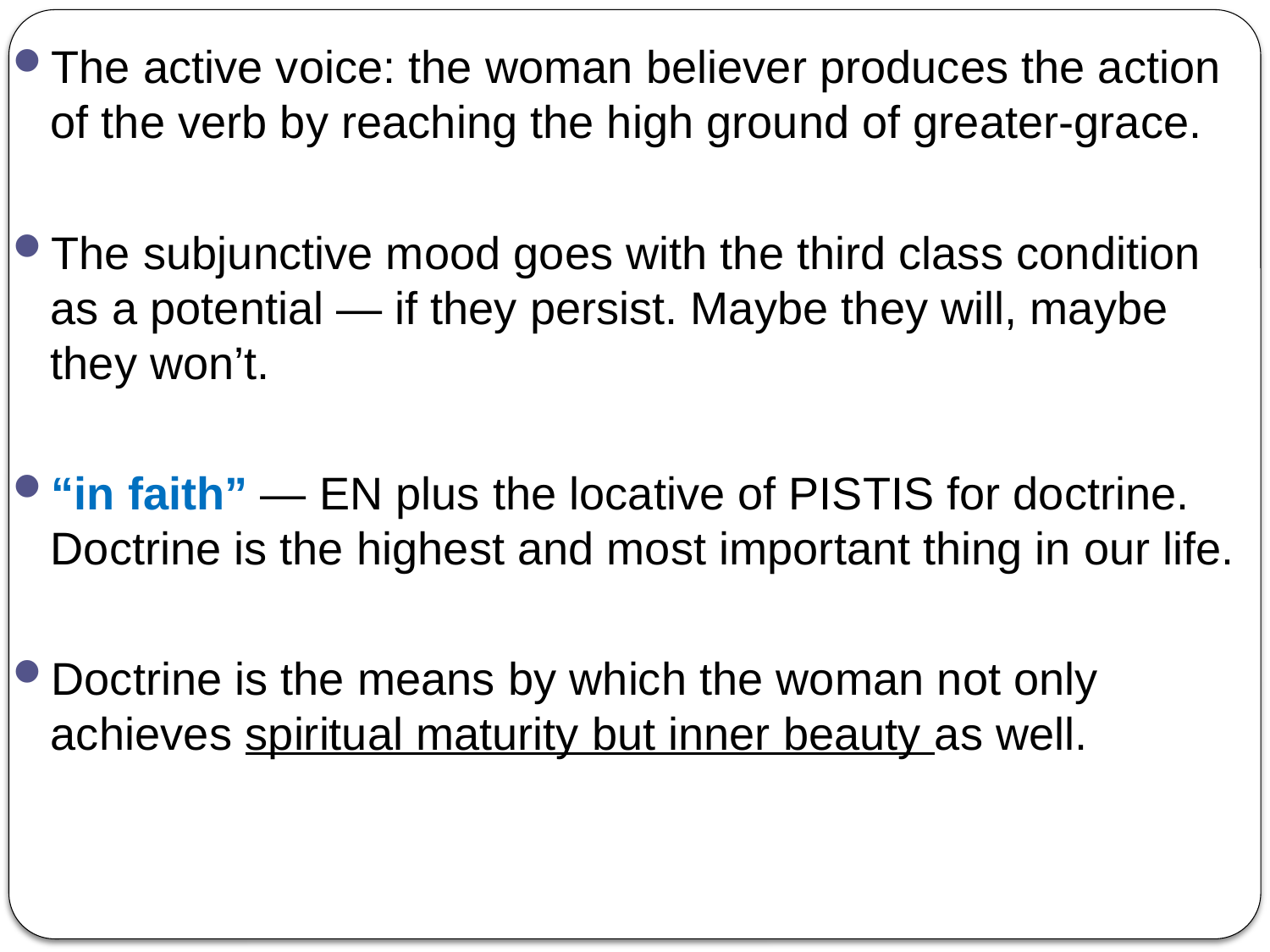

The active voice: the woman believer produces the action of the verb by reaching the high ground of greater-grace.

The subjunctive mood goes with the third class condition as a potential — if they persist. Maybe they will, maybe they won’t.

“in faith” — EN plus the locative of PISTIS for doctrine. Doctrine is the highest and most important thing in our life.

Doctrine is the means by which the woman not only achieves spiritual maturity but inner beauty as well.